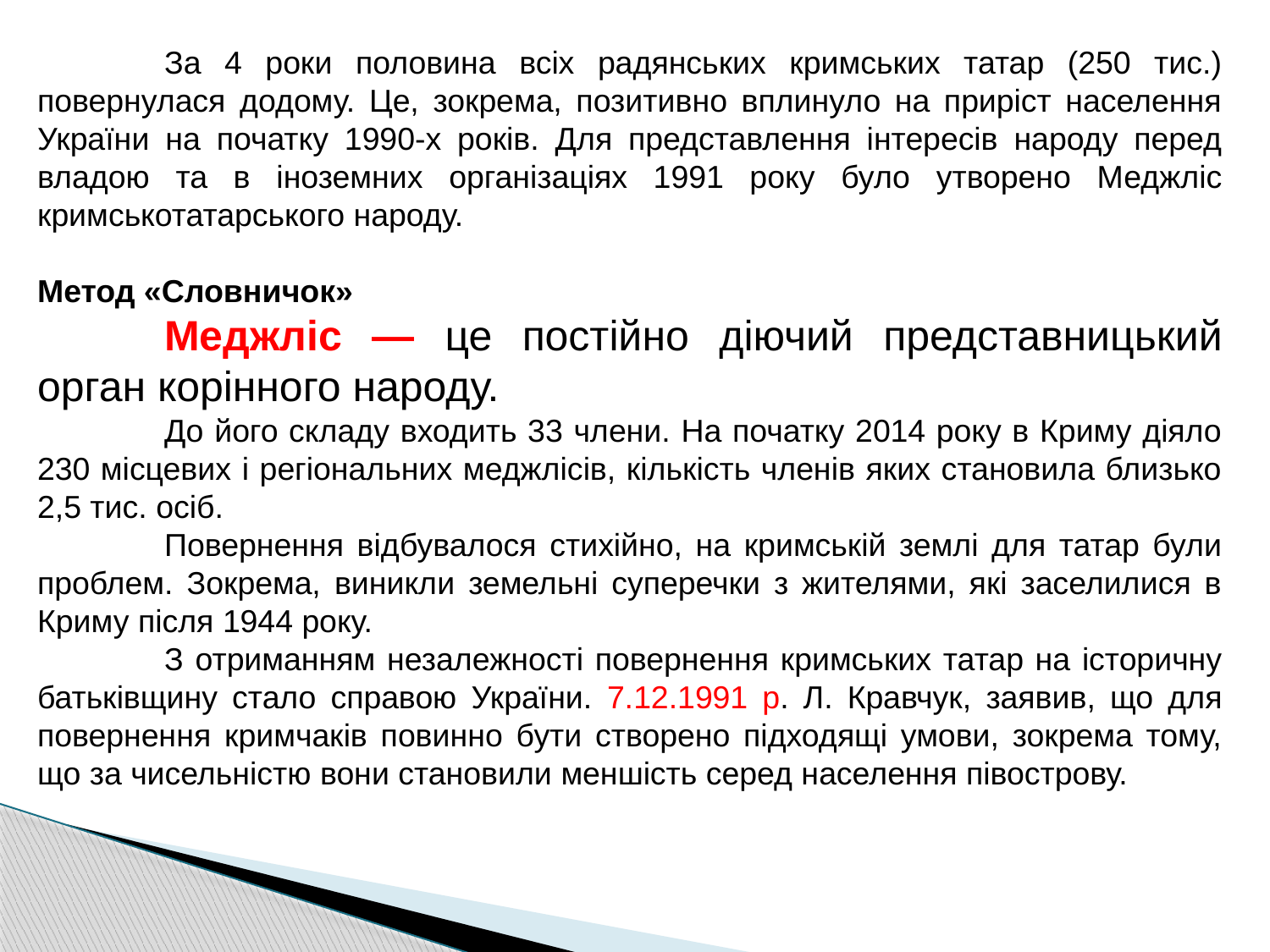

За 4 роки половина всіх радянських кримських татар (250 тис.) повернулася додому. Це, зокрема, позитивно вплинуло на приріст населення України на початку 1990-х років. Для представлення інтересів народу перед владою та в іноземних організаціях 1991 року було утворено Меджліс кримськотатарського народу.

Метод «Словничок»
	Меджліс — це постійно діючий представницький орган корінного народу.
	До його складу входить 33 члени. На початку 2014 року в Криму діяло 230 місцевих і регіональних меджлісів, кількість членів яких становила близько 2,5 тис. осіб.
	Повернення відбувалося стихійно, на кримській землі для татар були проблем. Зокрема, виникли земельні суперечки з жителями, які заселилися в Криму після 1944 року.
	З отриманням незалежності повернення кримських татар на історичну батьківщину стало справою України. 7.12.1991 р. Л. Кравчук, заявив, що для повернення кримчаків повинно бути створено підходящі умови, зокрема тому, що за чисельністю вони становили меншість серед населення півострову.